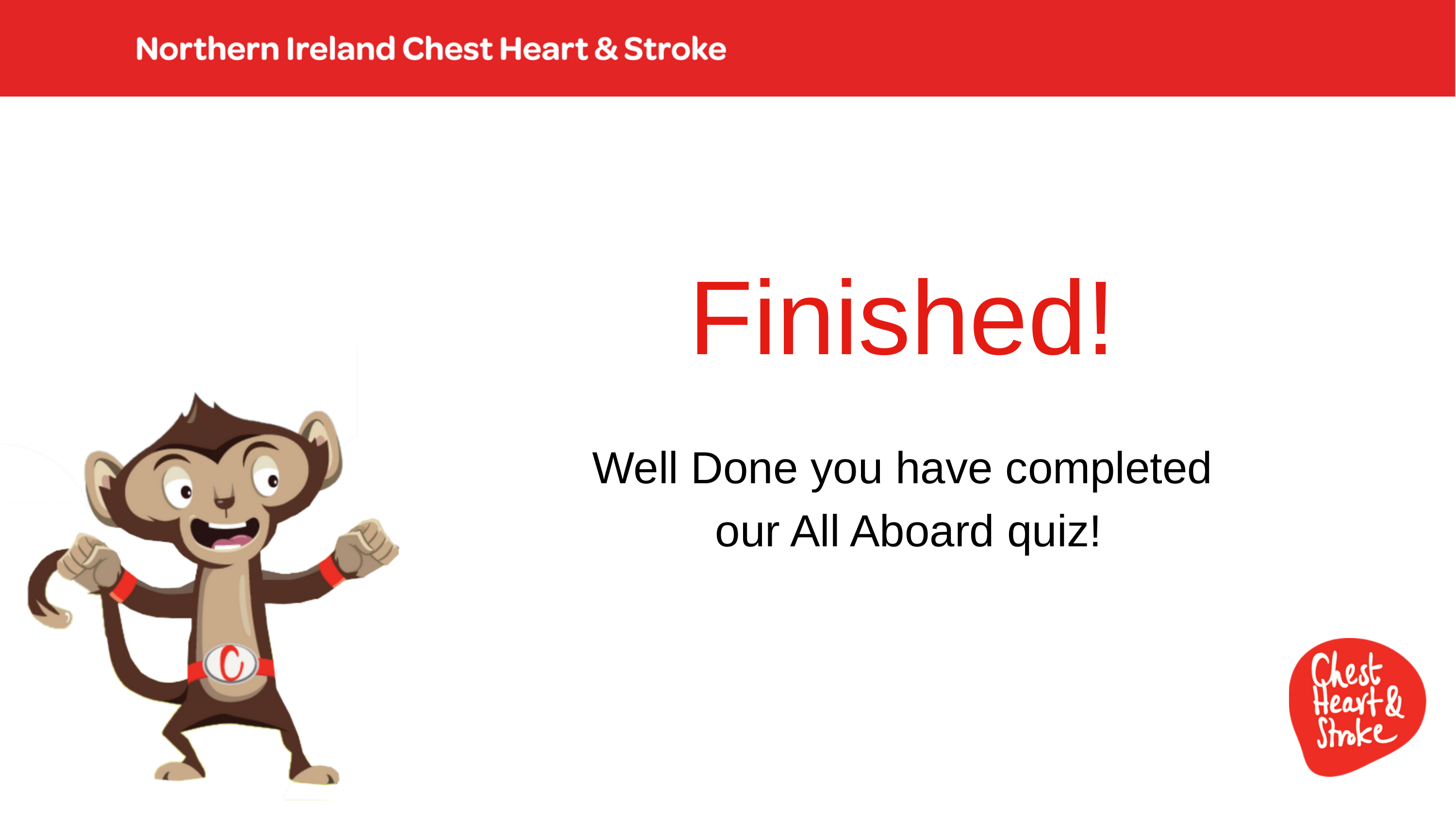

Finished!

Well Done you have completed
 our All Aboard quiz!